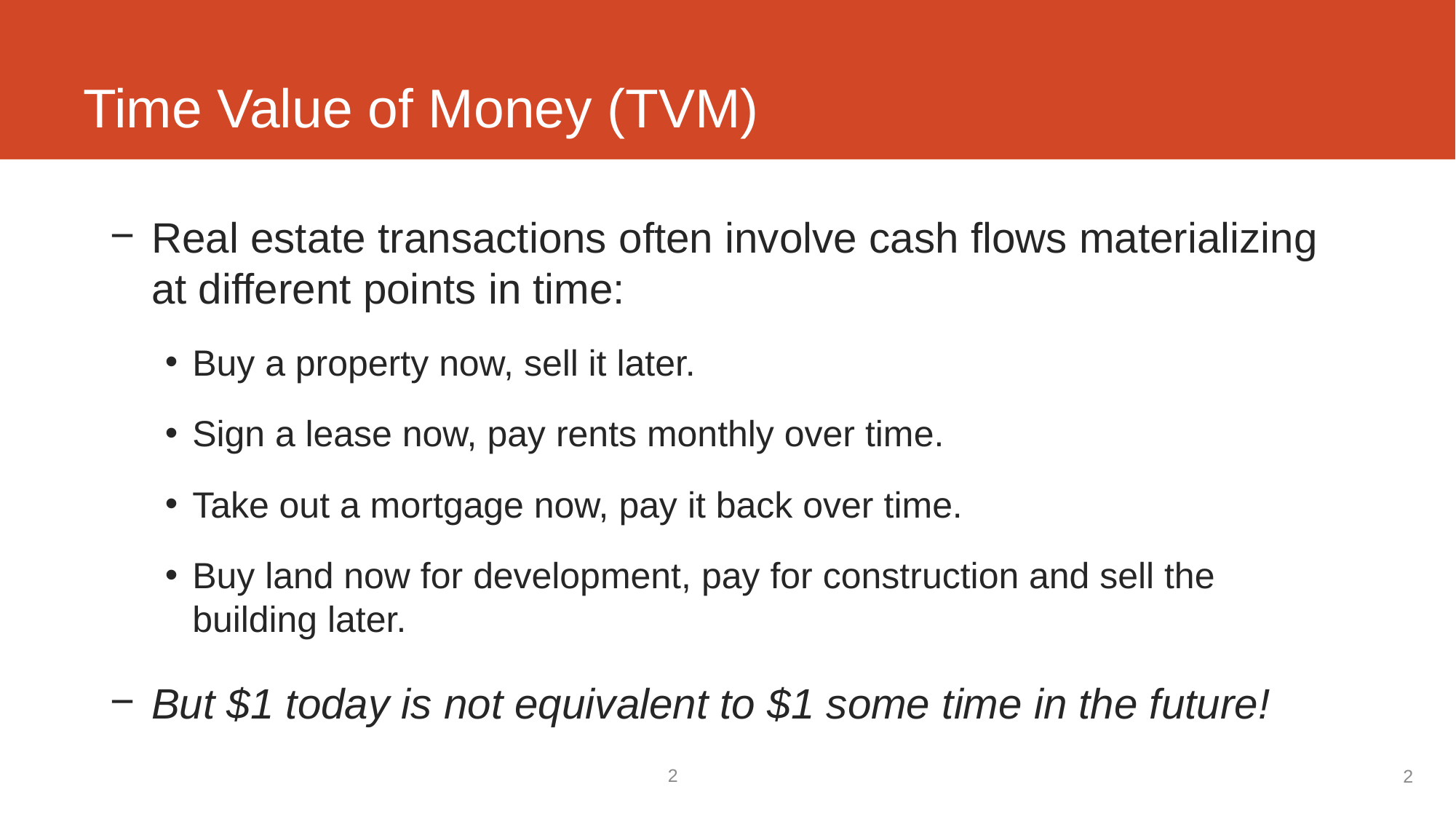

# Time Value of Money (TVM)
Real estate transactions often involve cash flows materializing at different points in time:
Buy a property now, sell it later.
Sign a lease now, pay rents monthly over time.
Take out a mortgage now, pay it back over time.
Buy land now for development, pay for construction and sell the building later.
But $1 today is not equivalent to $1 some time in the future!

2
2